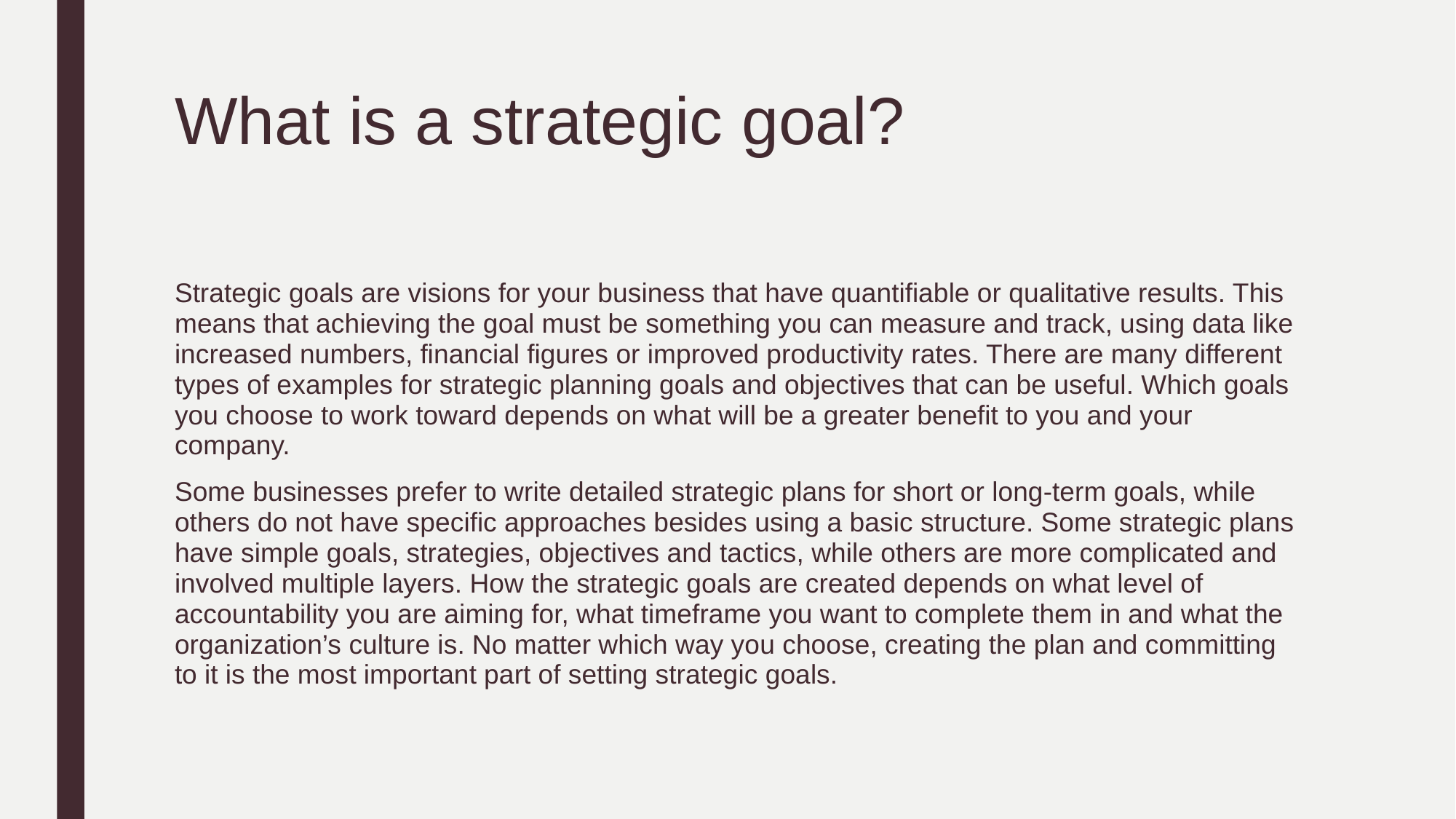

# What is a strategic goal?
Strategic goals are visions for your business that have quantifiable or qualitative results. This means that achieving the goal must be something you can measure and track, using data like increased numbers, financial figures or improved productivity rates. There are many different types of examples for strategic planning goals and objectives that can be useful. Which goals you choose to work toward depends on what will be a greater benefit to you and your company.
Some businesses prefer to write detailed strategic plans for short or long-term goals, while others do not have specific approaches besides using a basic structure. Some strategic plans have simple goals, strategies, objectives and tactics, while others are more complicated and involved multiple layers. How the strategic goals are created depends on what level of accountability you are aiming for, what timeframe you want to complete them in and what the organization’s culture is. No matter which way you choose, creating the plan and committing to it is the most important part of setting strategic goals.